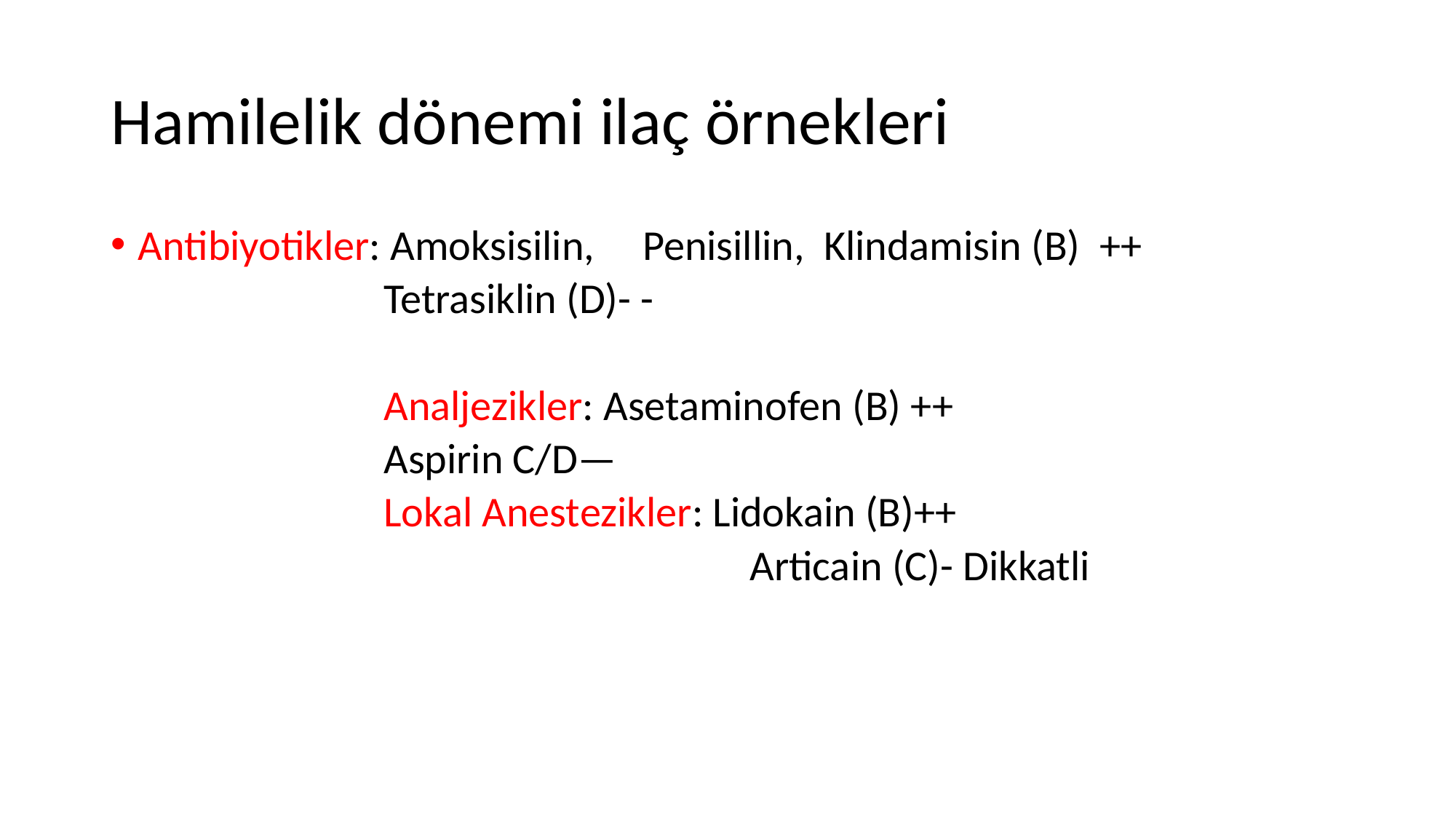

# Hamilelik dönemi ilaç örnekleri
Antibiyotikler: Amoksisilin,     Penisillin,  Klindamisin (B)  ++
Tetrasiklin (D)- -

Analjezikler: Asetaminofen (B) ++
Aspirin C/D—
Lokal Anestezikler: Lidokain (B)++
			    Articain (C)- Dikkatli